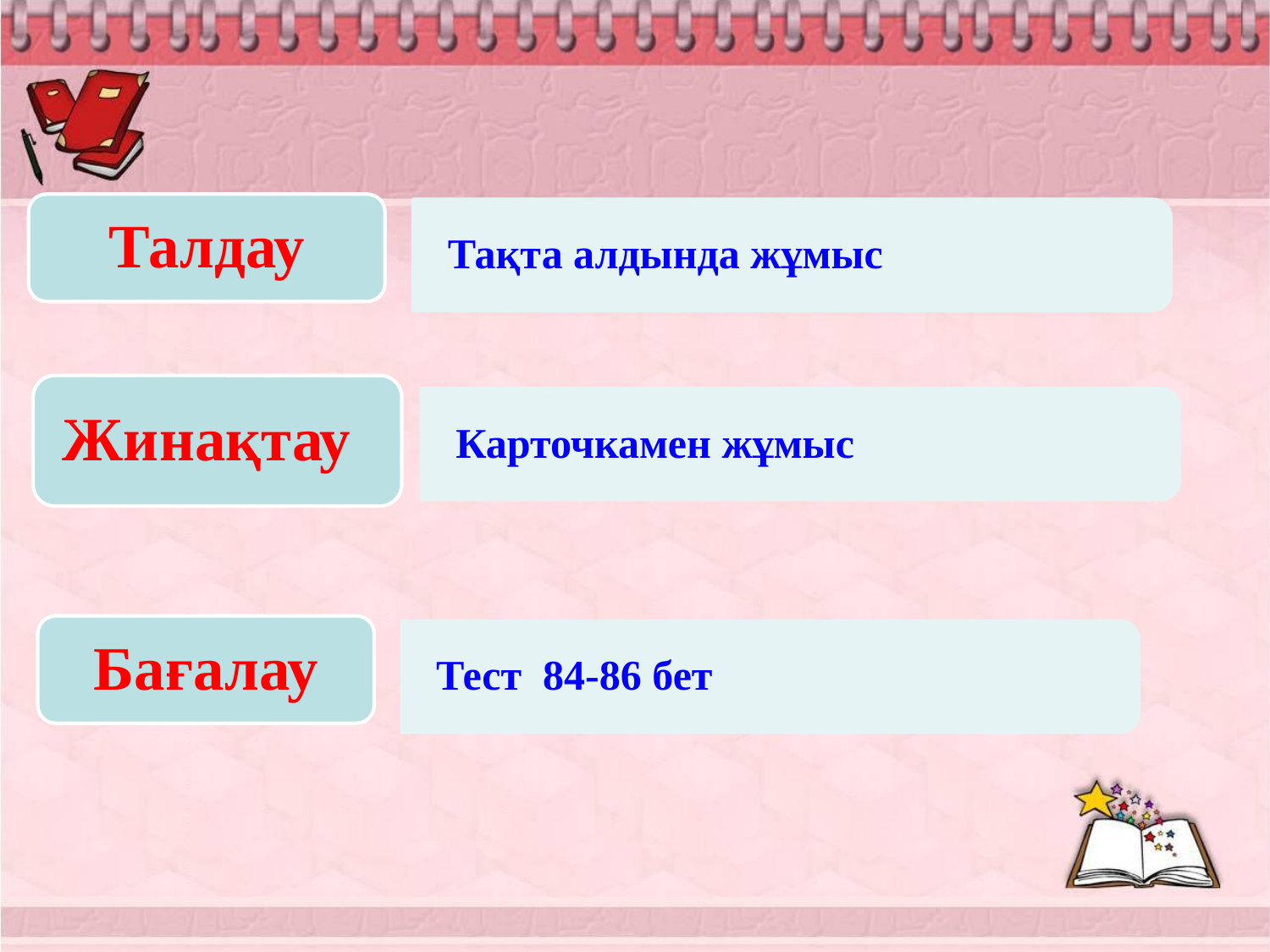

#

Талдау

Тақта алдында жұмыс

Жинақтау

Карточкамен жұмыс

Бағалау

Тест  84-86 бет